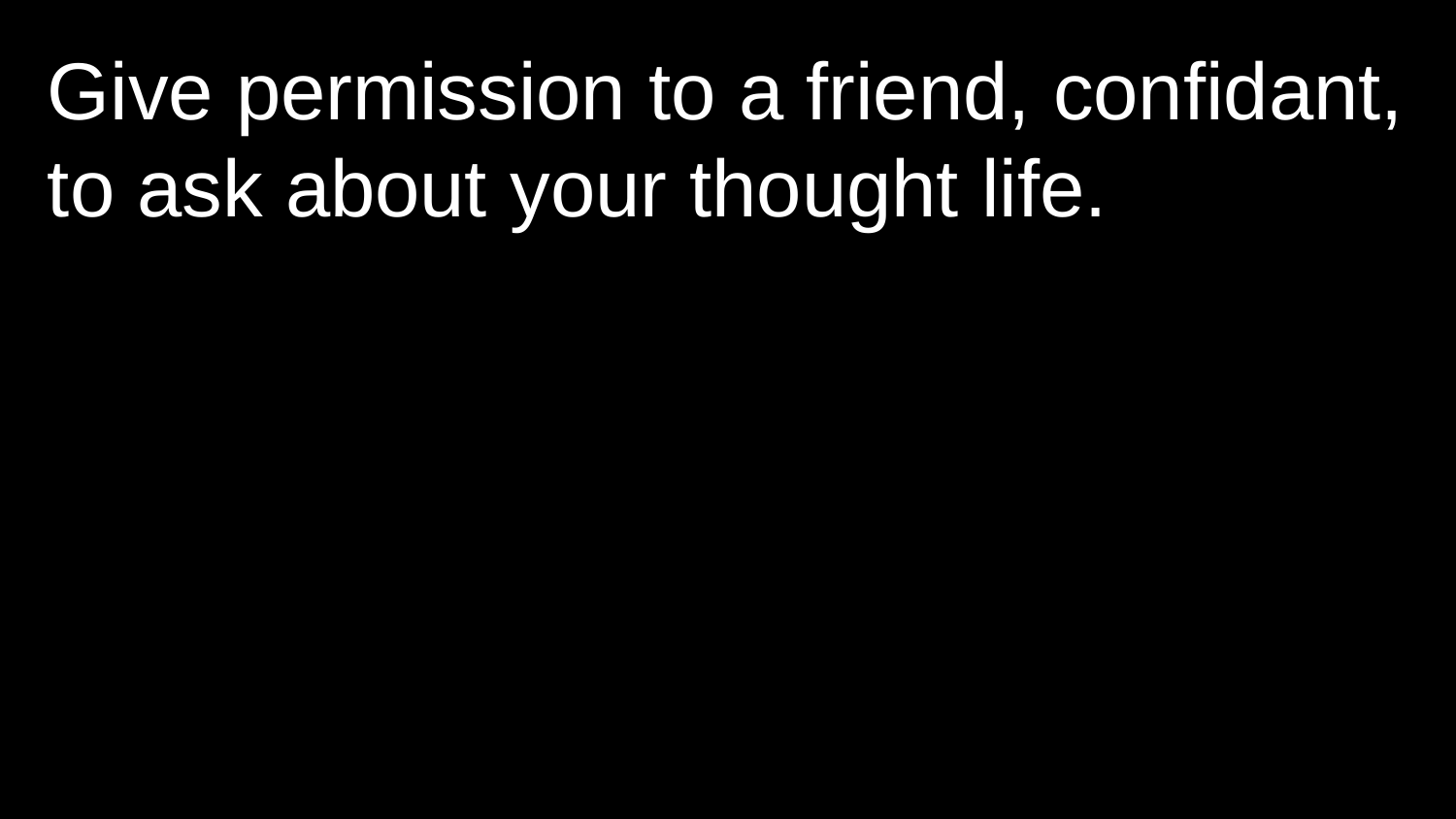

Give permission to a friend, confidant, to ask about your thought life.